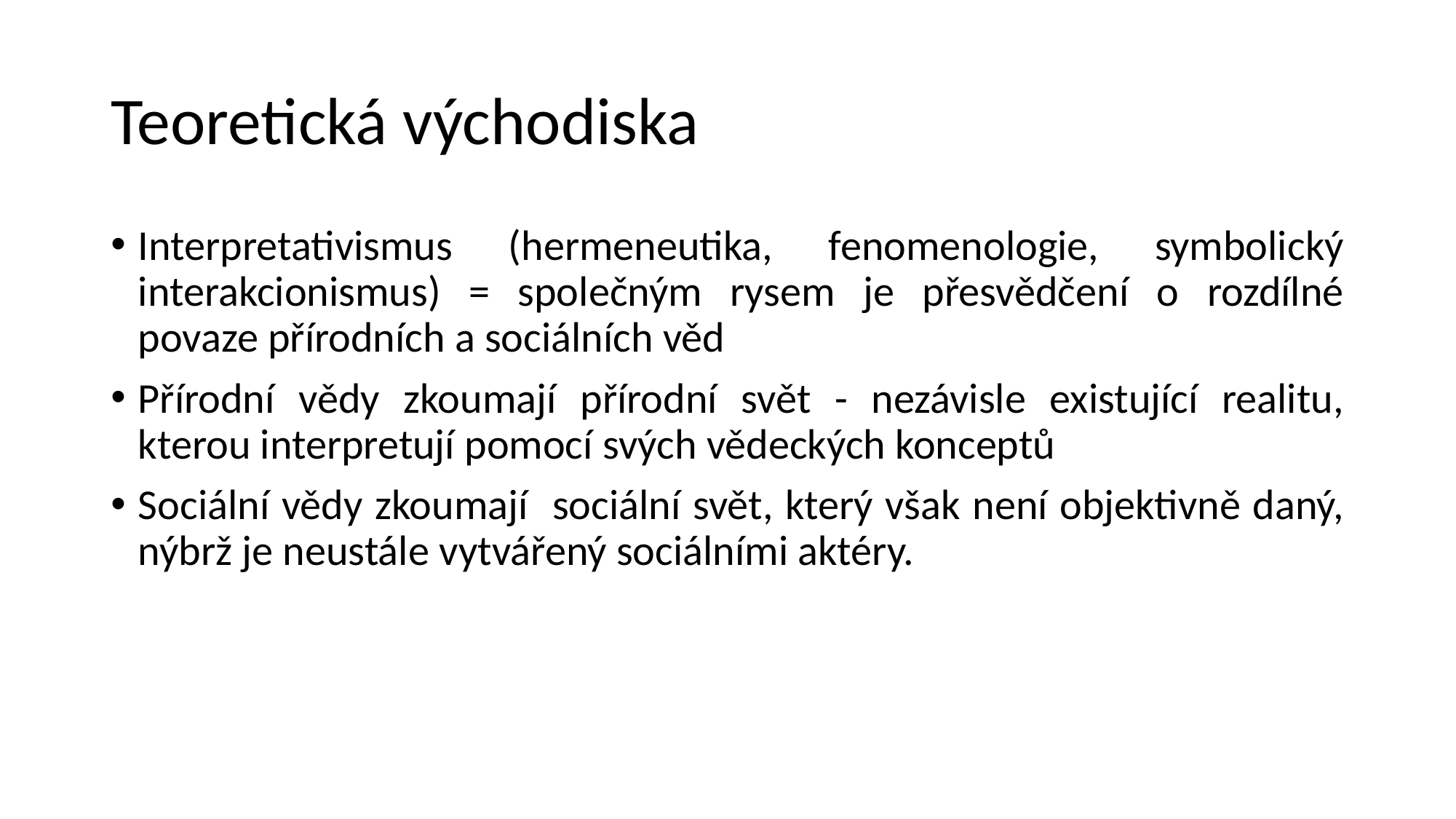

# Teoretická východiska
Interpretativismus (hermeneutika, fenomenologie, symbolický interakcionismus) = společným rysem je přesvědčení o rozdílné povaze přírodních a sociálních věd
Přírodní vědy zkoumají přírodní svět - nezávisle existující realitu, kterou interpretují pomocí svých vědeckých konceptů
Sociální vědy zkoumají  sociální svět, který však není objektivně daný, nýbrž je neustále vytvářený sociálními aktéry.